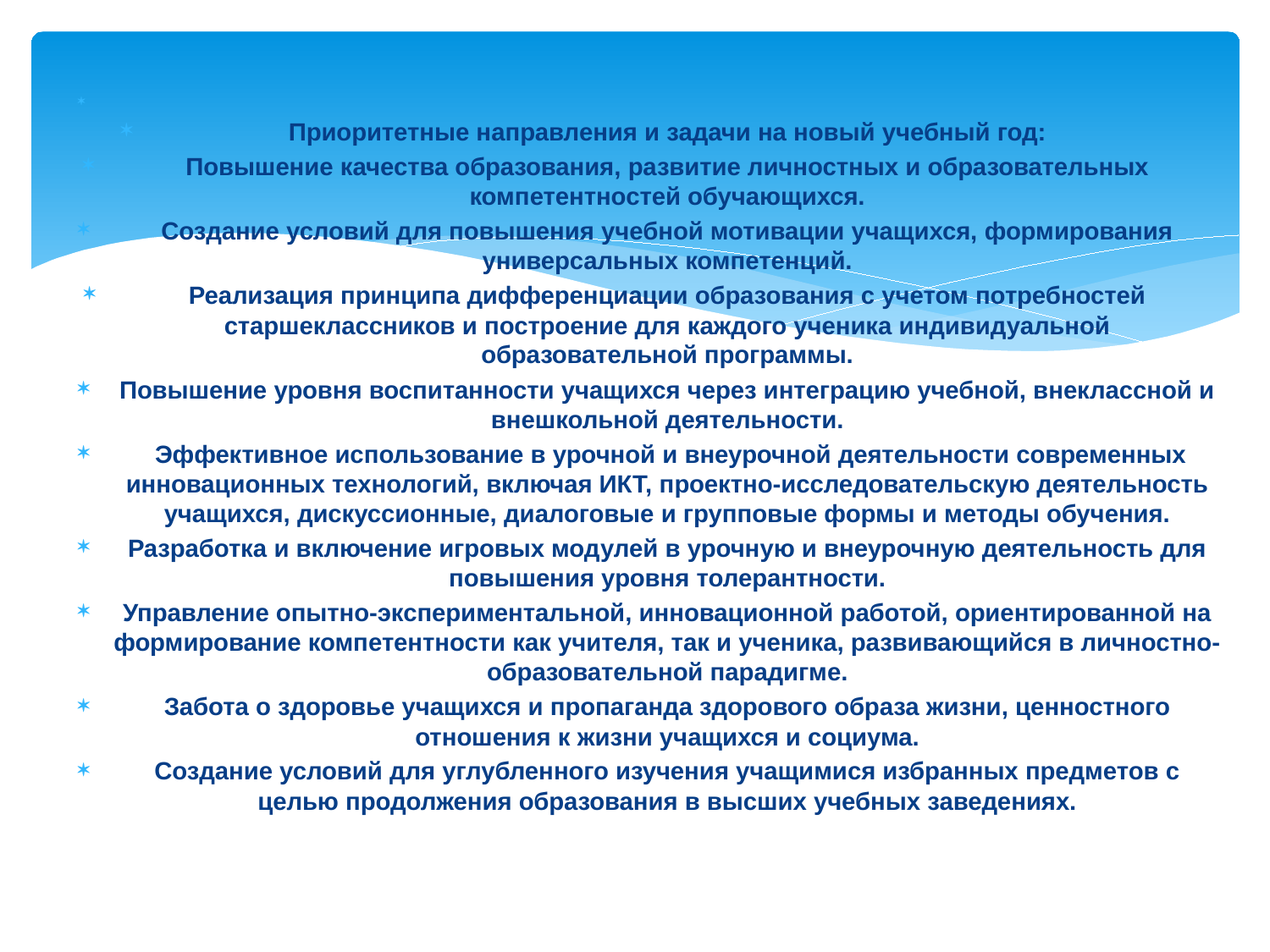

Приоритетные направления и задачи на новый учебный год:
Повышение качества образования, развитие личностных и образовательных компетентностей обучающихся.
Создание условий для повышения учебной мотивации учащихся, формирования универсальных компетенций.
Реализация принципа дифференциации образования с учетом потребностей старшеклассников и построение для каждого ученика индивидуальной образовательной программы.
Повышение уровня воспитанности учащихся через интеграцию учебной, внеклассной и внешкольной деятельности.
 Эффективное использование в урочной и внеурочной деятельности современных инновационных технологий, включая ИКТ, проектно-исследовательскую деятельность учащихся, дискуссионные, диалоговые и групповые формы и методы обучения.
Разработка и включение игровых модулей в урочную и внеурочную деятельность для повышения уровня толерантности.
Управление опытно-экспериментальной, инновационной работой, ориентированной на формирование компетентности как учителя, так и ученика, развивающийся в личностно-образовательной парадигме.
Забота о здоровье учащихся и пропаганда здорового образа жизни, ценностного отношения к жизни учащихся и социума.
Создание условий для углубленного изучения учащимися избранных предметов с целью продолжения образования в высших учебных заведениях.